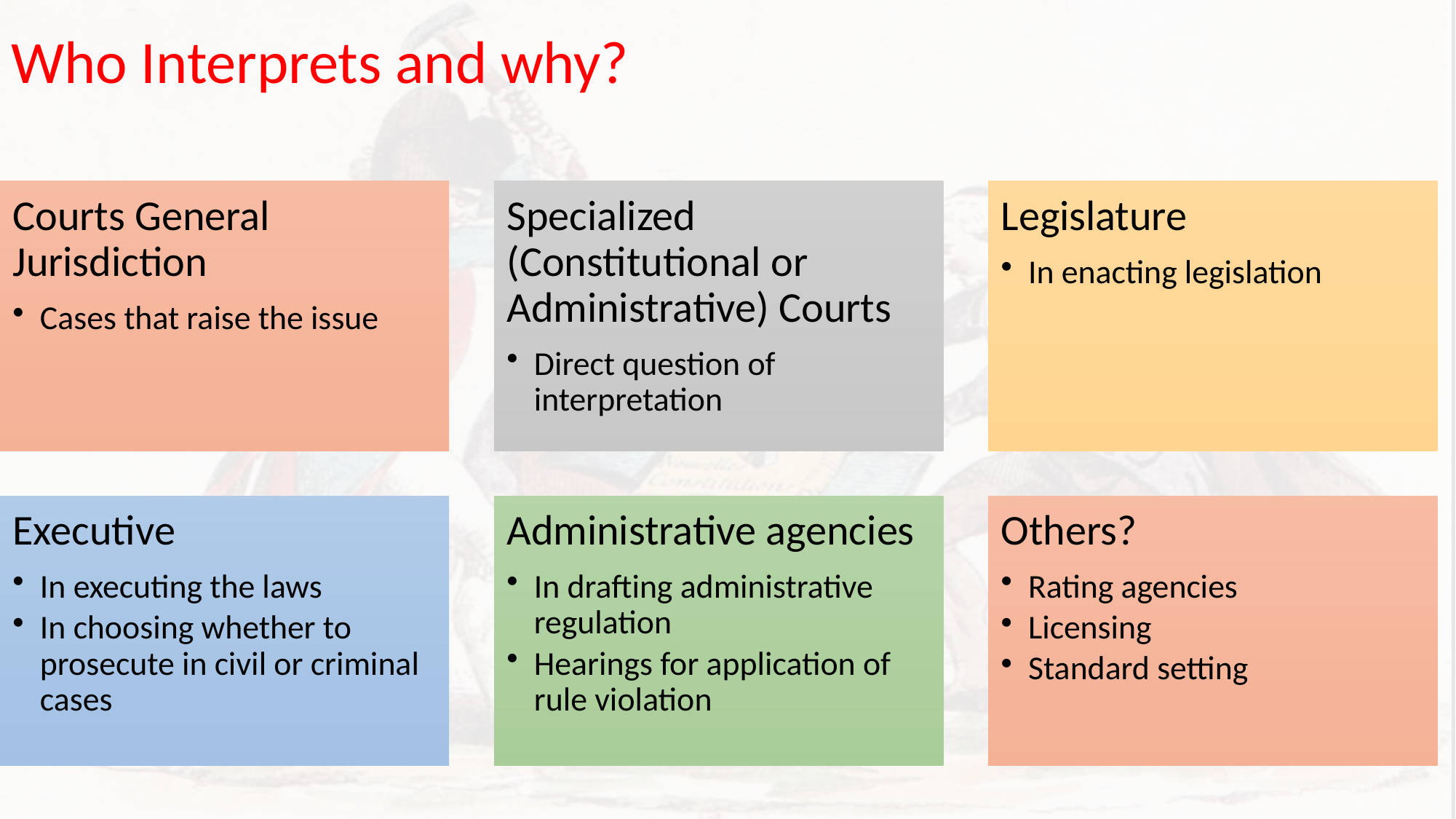

# Who Interprets and why?
Courts General Jurisdiction
Cases that raise the issue
Specialized (Constitutional or Administrative) Courts
Direct question of interpretation
Legislature
In enacting legislation
Executive
In executing the laws
In choosing whether to prosecute in civil or criminal cases
Administrative agencies
In drafting administrative regulation
Hearings for application of rule violation
Others?
Rating agencies
Licensing
Standard setting